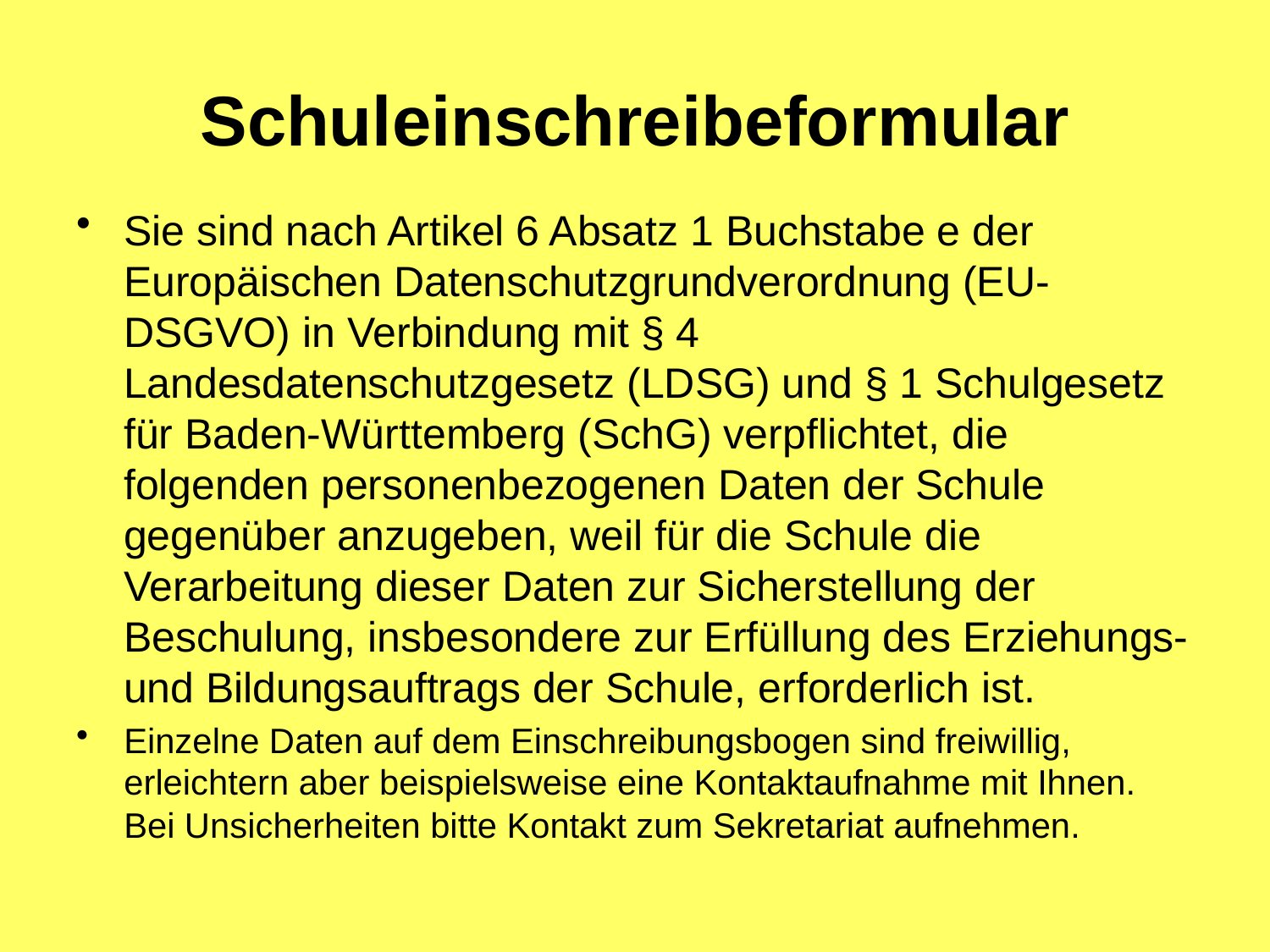

# Schuleinschreibeformular
Sie sind nach Artikel 6 Absatz 1 Buchstabe e der Europäischen Datenschutzgrundverordnung (EU-DSGVO) in Verbindung mit § 4 Landesdatenschutzgesetz (LDSG) und § 1 Schulgesetz für Baden-Württemberg (SchG) verpflichtet, die folgenden personenbezogenen Daten der Schule gegenüber anzugeben, weil für die Schule die Verarbeitung dieser Daten zur Sicherstellung der Beschulung, insbesondere zur Erfüllung des Erziehungs- und Bildungsauftrags der Schule, erforderlich ist.
Einzelne Daten auf dem Einschreibungsbogen sind freiwillig, erleichtern aber beispielsweise eine Kontaktaufnahme mit Ihnen. Bei Unsicherheiten bitte Kontakt zum Sekretariat aufnehmen.